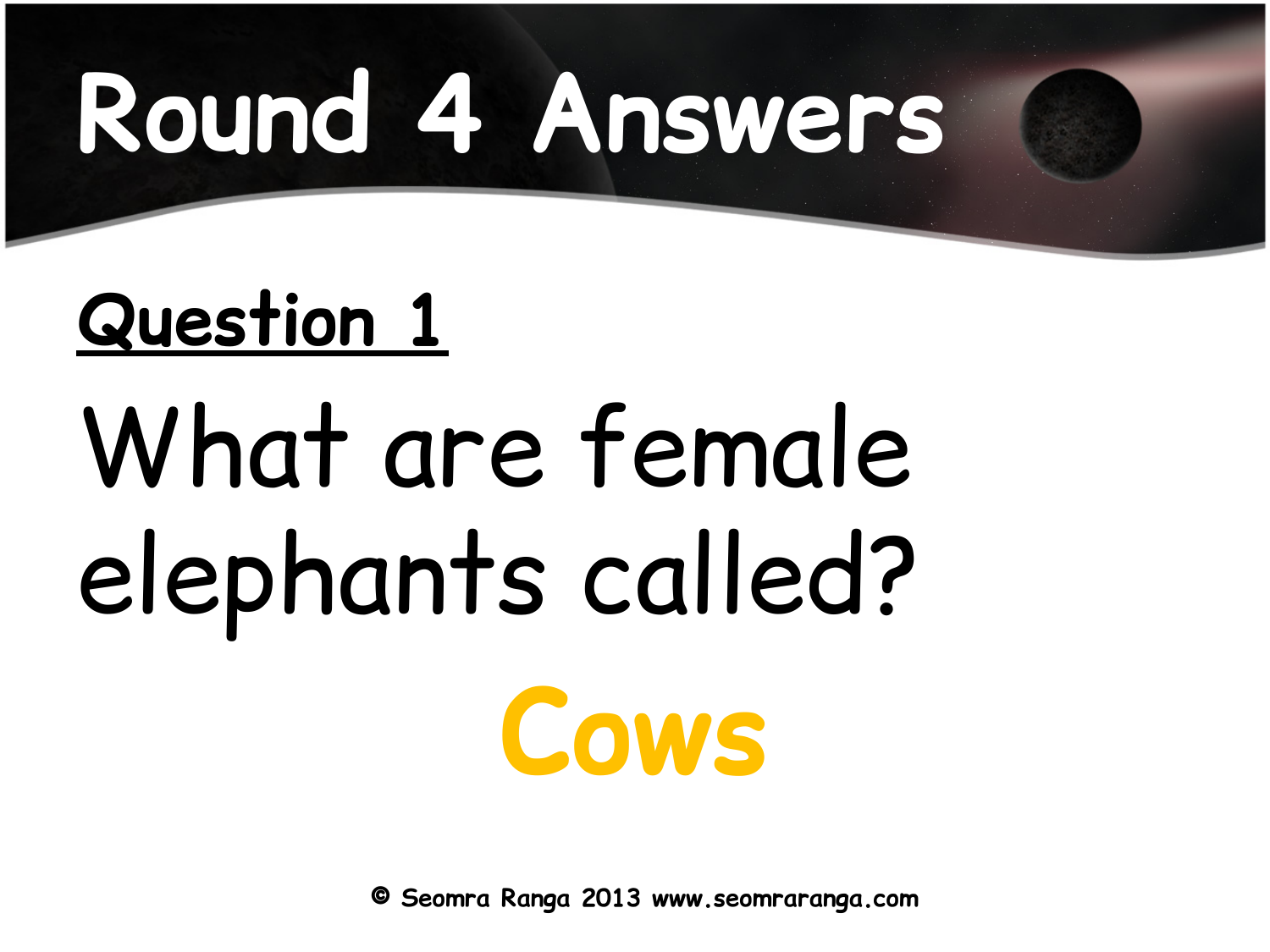

# Round 4 Answers
Question 1
What are female elephants called?
Cows
© Seomra Ranga 2013 www.seomraranga.com